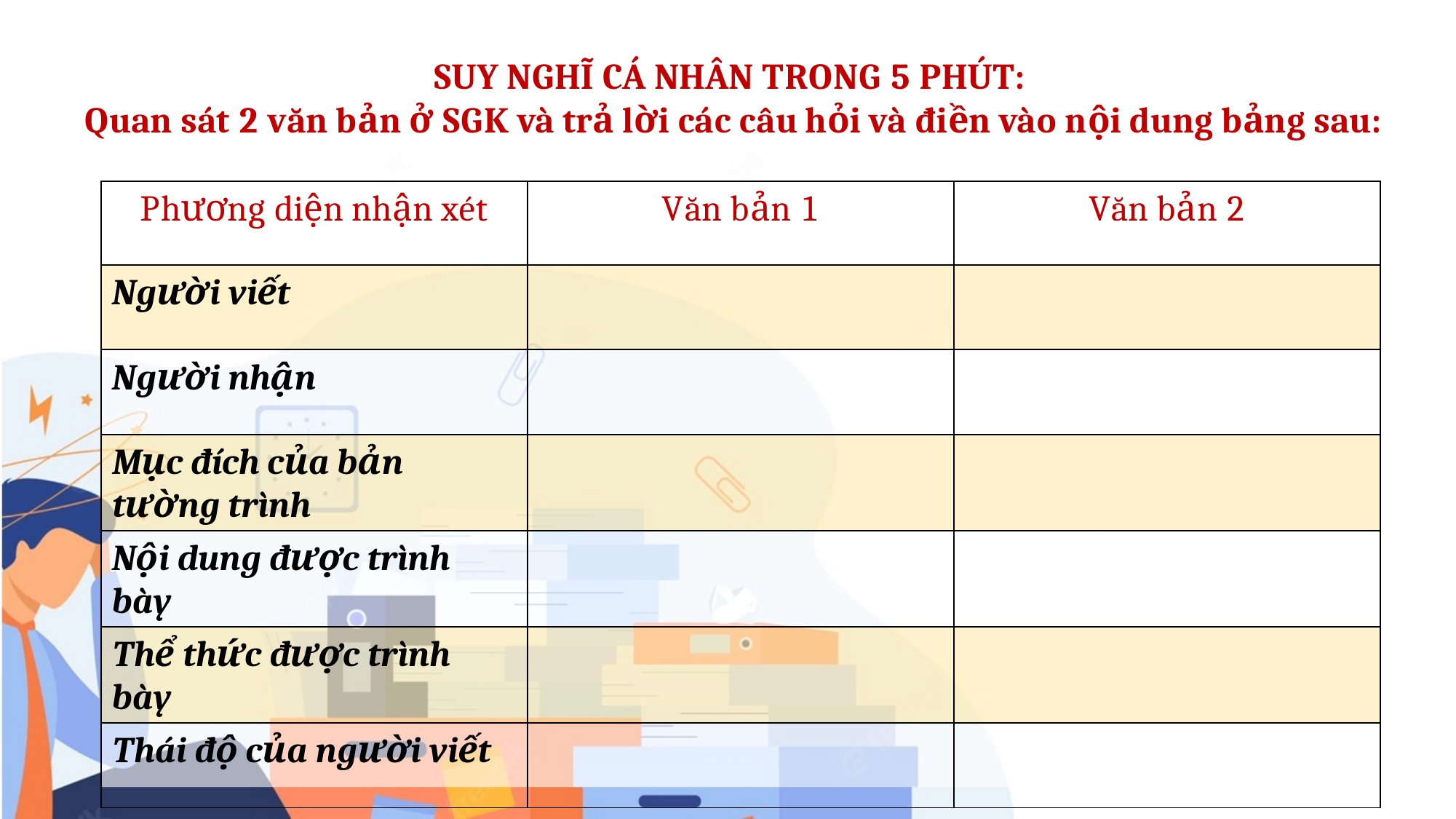

SUY NGHĨ CÁ NHÂN TRONG 5 PHÚT:
Quan sát 2 văn bản ở SGK và trả lời các câu hỏi và điền vào nội dung bảng sau:

| Phương diện nhận xét | Văn bản 1 | Văn bản 2 |
| --- | --- | --- |
| Người viết |  |  |
| Người nhận |  |  |
| Mục đích của bản tường trình |  |  |
| Nội dung được trình bày |  |  |
| Thể thức được trình bày |  |  |
| Thái độ của người viết |  |  |